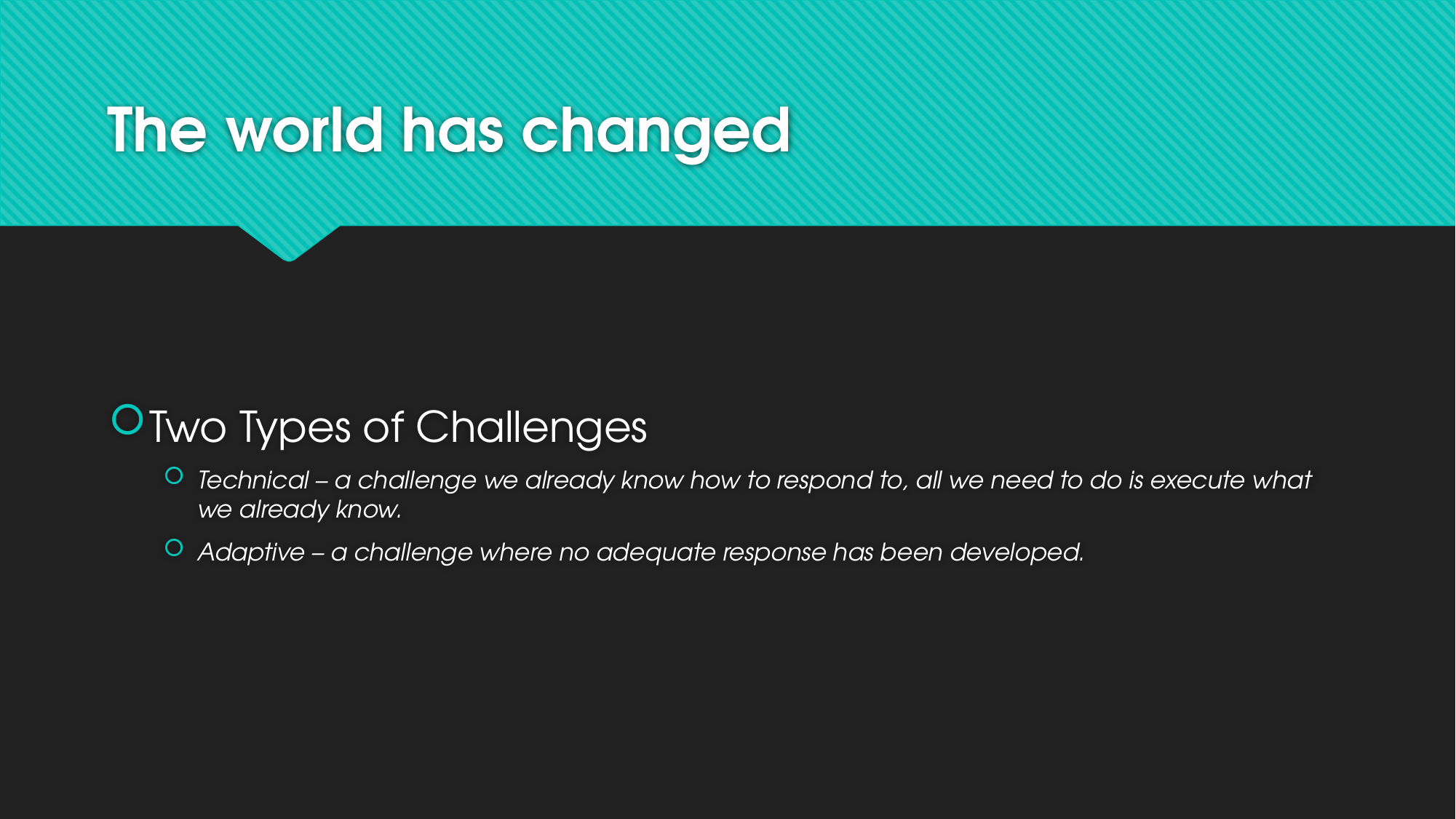

# The world has changed
Two Types of Challenges
Technical – a challenge we already know how to respond to, all we need to do is execute what we already know.
Adaptive – a challenge where no adequate response has been developed.